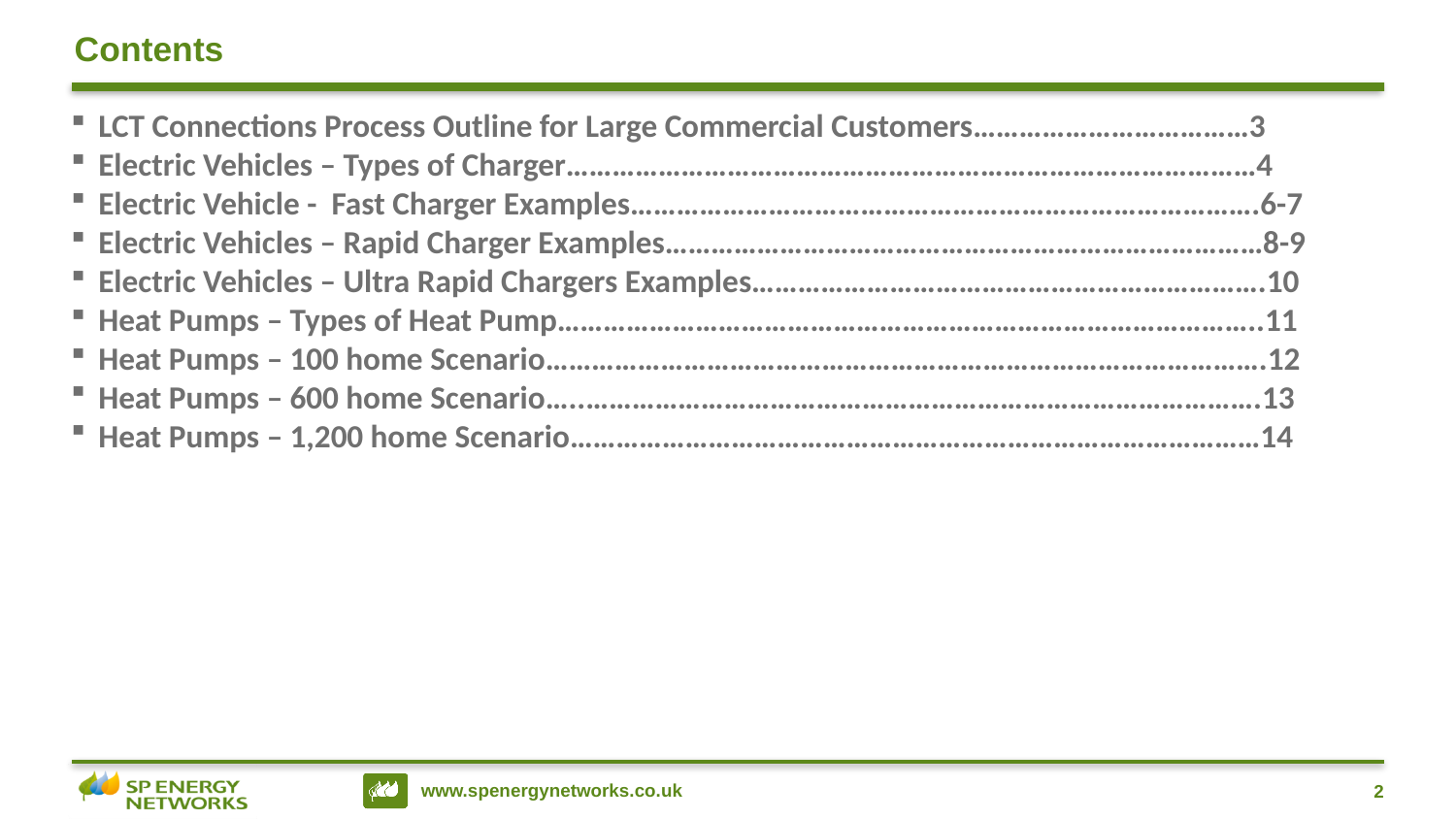

Contents
#
LCT Connections Process Outline for Large Commercial Customers………………………………3
Electric Vehicles – Types of Charger………………………………………………………………………………4
Electric Vehicle -  Fast Charger Examples……………………………………………………………………….6-7
Electric Vehicles – Rapid Charger Examples……………………………………………………………………8-9
Electric Vehicles – Ultra Rapid Chargers Examples………………………………………………………….10
Heat Pumps – Types of Heat Pump………………………………………………………………………………..11
Heat Pumps – 100 home Scenario………………………………………………………………………………….12
Heat Pumps – 600 home Scenario…..…………………………………………………………………………….13
Heat Pumps – 1,200 home Scenario………………………………………………………………………………14